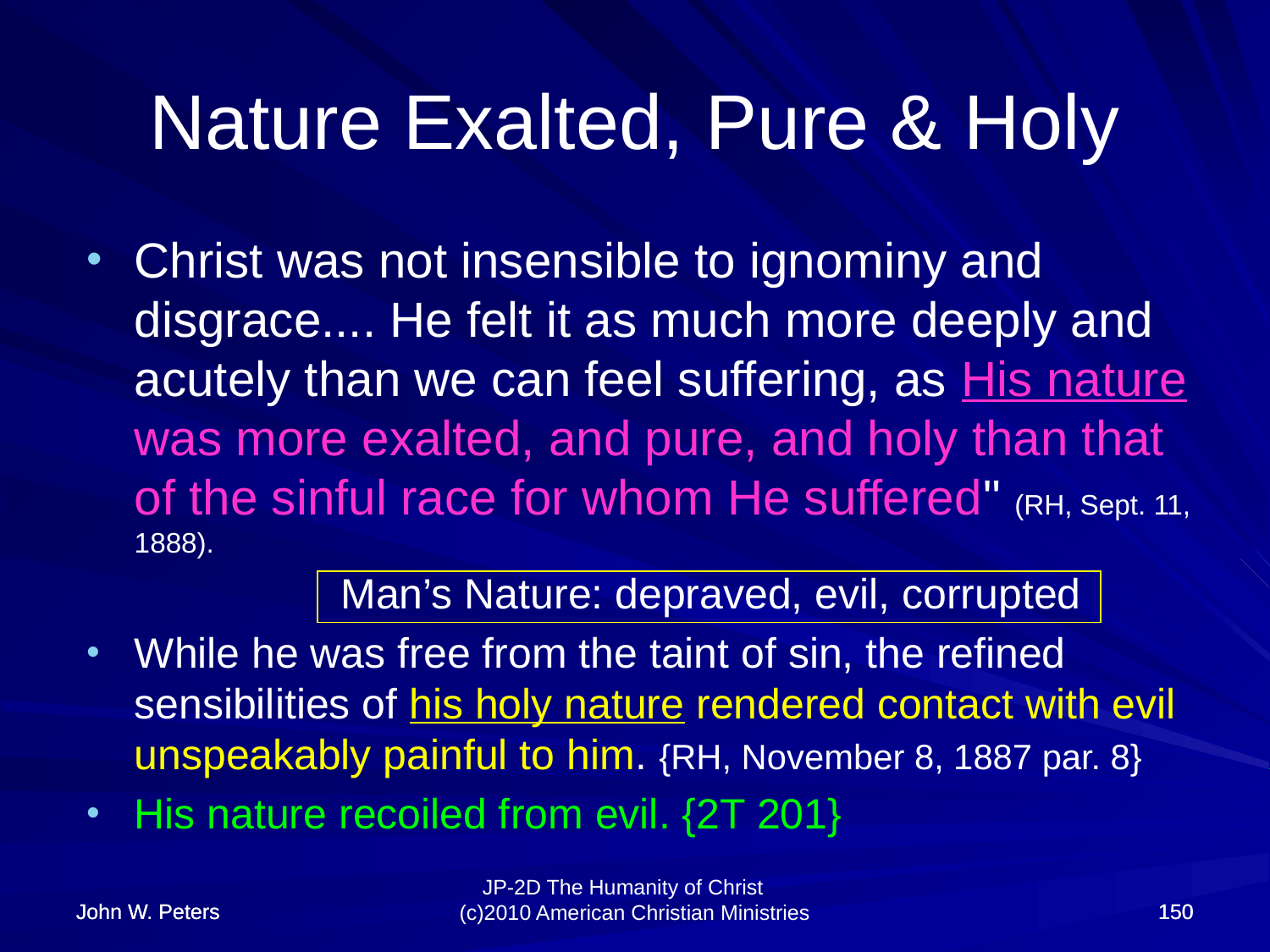

# Nature Exalted, Pure & Holy
Christ was not insensible to ignominy and disgrace.... He felt it as much more deeply and acutely than we can feel suffering, as His nature was more exalted, and pure, and holy than that of the sinful race for whom He suffered" (RH, Sept. 11, 1888).
		Man’s Nature: depraved, evil, corrupted
While he was free from the taint of sin, the refined sensibilities of his holy nature rendered contact with evil unspeakably painful to him. {RH, November 8, 1887 par. 8}
His nature recoiled from evil. {2T 201}

John W. Peters
John W. Peters
150
150
JP-2D The Humanity of Christ     (c)2010 American Christian Ministries